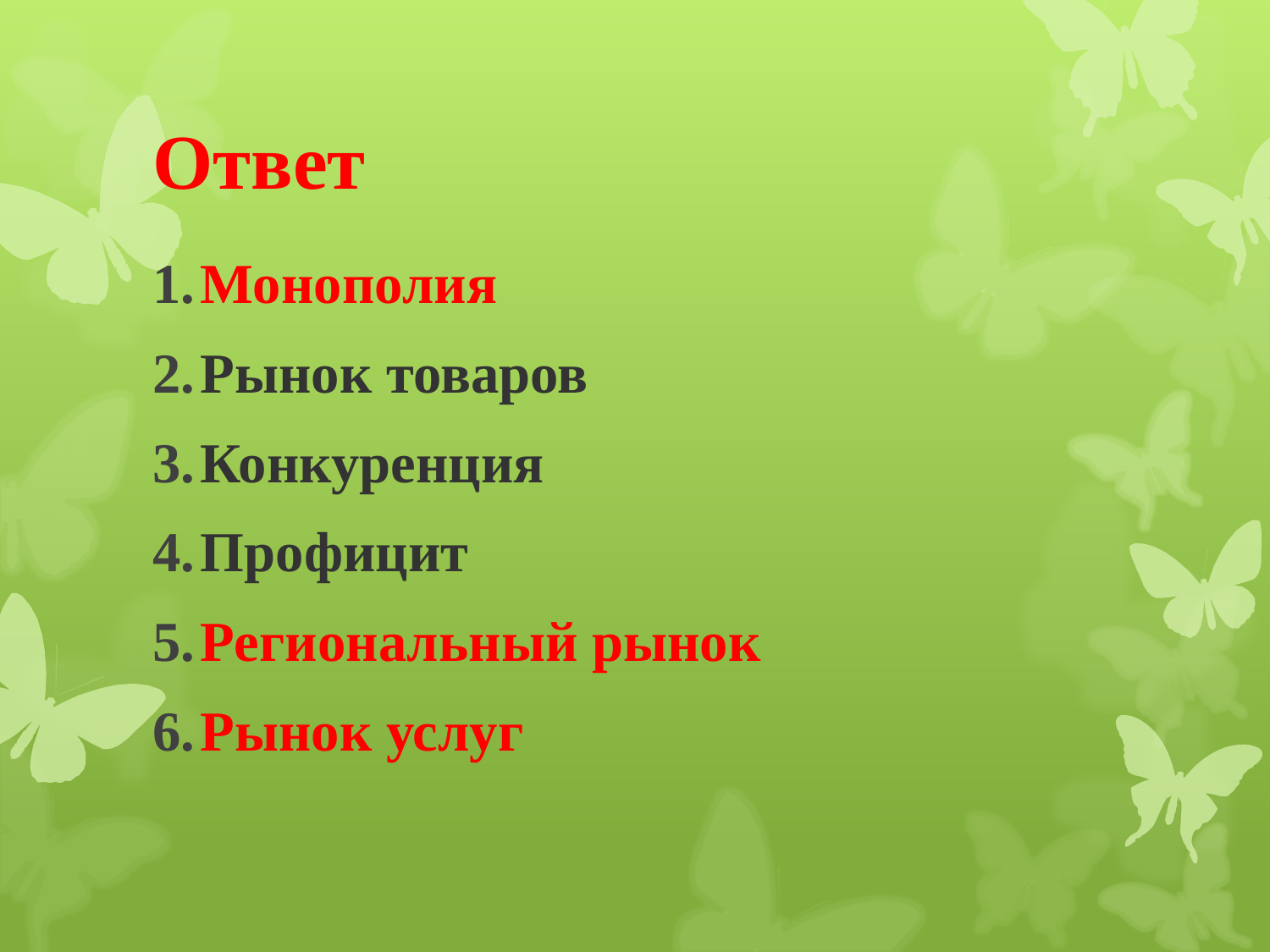

# Ответ
Монополия
Рынок товаров
Конкуренция
Профицит
Региональный рынок
Рынок услуг